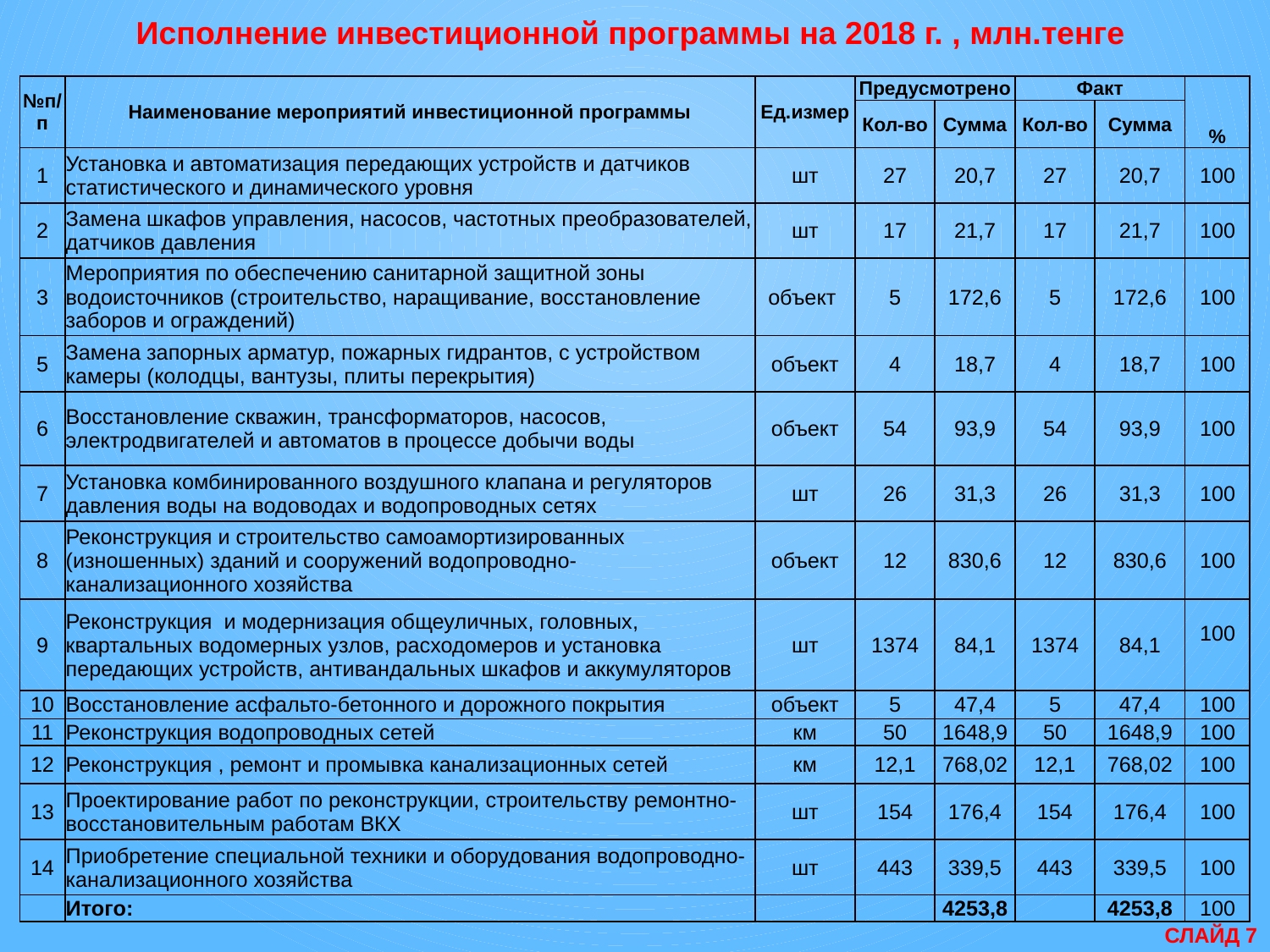

Исполнение инвестиционной программы на 2018 г. , млн.тенге
| №п/п | Наименование мероприятий инвестиционной программы | Ед.измер | Предусмотрено |  | Факт |  | % |
| --- | --- | --- | --- | --- | --- | --- | --- |
|  |  |  | Кол-во | Сумма | Кол-во | Сумма |  |
| 1 | Установка и автоматизация передающих устройств и датчиков статистического и динамического уровня | шт | 27 | 20,7 | 27 | 20,7 | 100 |
| 2 | Замена шкафов управления, насосов, частотных преобразователей, датчиков давления | шт | 17 | 21,7 | 17 | 21,7 | 100 |
| 3 | Мероприятия по обеспечению санитарной защитной зоны водоисточников (строительство, наращивание, восстановление заборов и ограждений) | объект | 5 | 172,6 | 5 | 172,6 | 100 |
| 5 | Замена запорных арматур, пожарных гидрантов, с устройством камеры (колодцы, вантузы, плиты перекрытия) | объект | 4 | 18,7 | 4 | 18,7 | 100 |
| 6 | Восстановление скважин, трансформаторов, насосов, электродвигателей и автоматов в процессе добычи воды | объект | 54 | 93,9 | 54 | 93,9 | 100 |
| 7 | Установка комбинированного воздушного клапана и регуляторов давления воды на водоводах и водопроводных сетях | шт | 26 | 31,3 | 26 | 31,3 | 100 |
| 8 | Реконструкция и строительство самоамортизированных (изношенных) зданий и сооружений водопроводно-канализационного хозяйства | объект | 12 | 830,6 | 12 | 830,6 | 100 |
| 9 | Реконструкция и модернизация общеуличных, головных, квартальных водомерных узлов, расходомеров и установка передающих устройств, антивандальных шкафов и аккумуляторов | шт | 1374 | 84,1 | 1374 | 84,1 | 100 |
| 10 | Восстановление асфальто-бетонного и дорожного покрытия | объект | 5 | 47,4 | 5 | 47,4 | 100 |
| 11 | Реконструкция водопроводных сетей | км | 50 | 1648,9 | 50 | 1648,9 | 100 |
| 12 | Реконструкция , ремонт и промывка канализационных сетей | км | 12,1 | 768,02 | 12,1 | 768,02 | 100 |
| 13 | Проектирование работ по реконструкции, строительству ремонтно-восстановительным работам ВКХ | шт | 154 | 176,4 | 154 | 176,4 | 100 |
| 14 | Приобретение специальной техники и оборудования водопроводно-канализационного хозяйства | шт | 443 | 339,5 | 443 | 339,5 | 100 |
|  | Итого: |  |  | 4253,8 |  | 4253,8 | 100 |
СЛАЙД 7